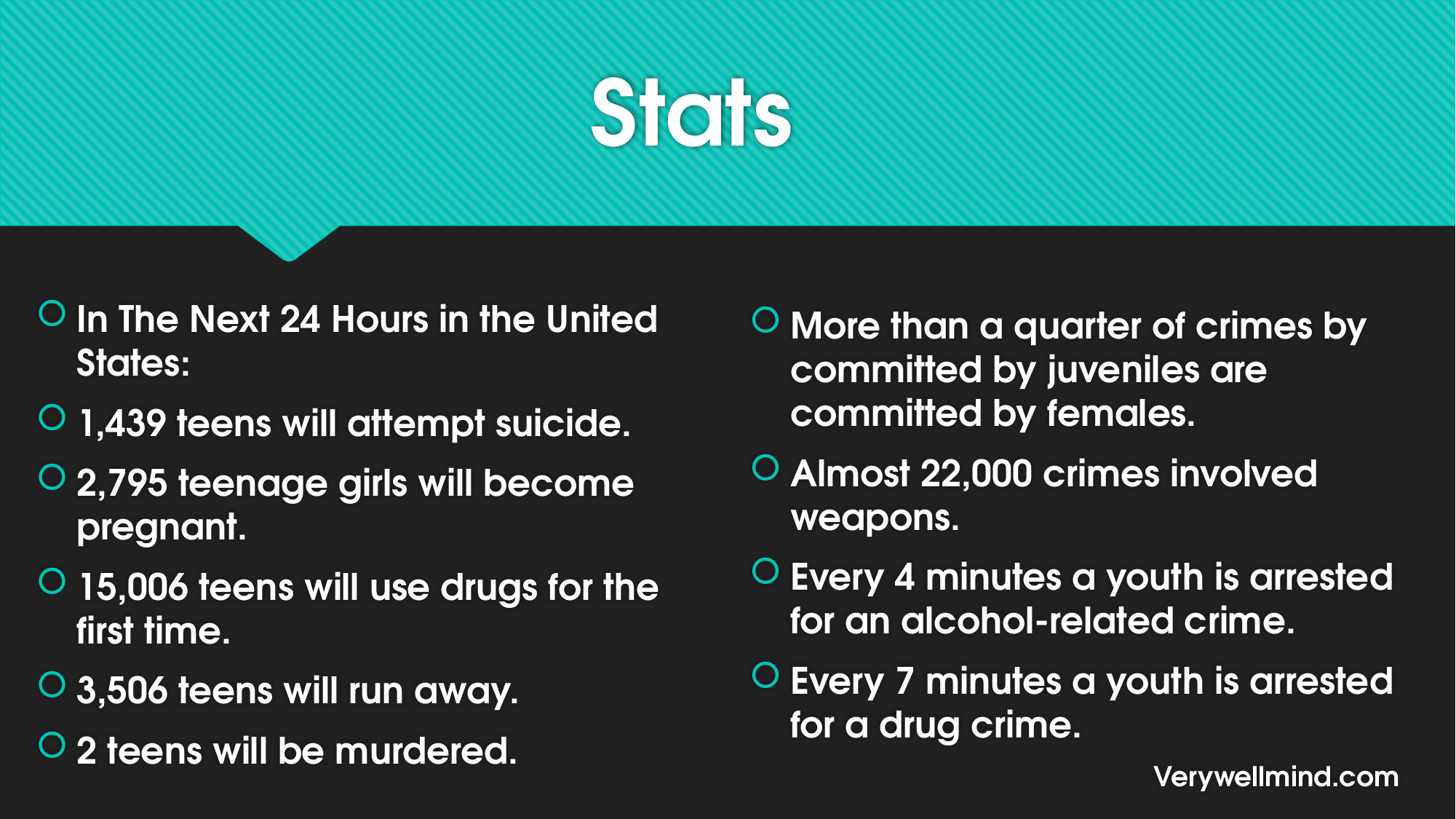

# Stats

More than a quarter of crimes by committed by juveniles are committed by females.
Almost 22,000 crimes involved weapons.
Every 4 minutes a youth is arrested for an alcohol-related crime.
Every 7 minutes a youth is arrested for a drug crime.
Verywellmind.com

In The Next 24 Hours in the United States:
1,439 teens will attempt suicide.
2,795 teenage girls will become pregnant.
15,006 teens will use drugs for the first time.
3,506 teens will run away.
2 teens will be murdered.